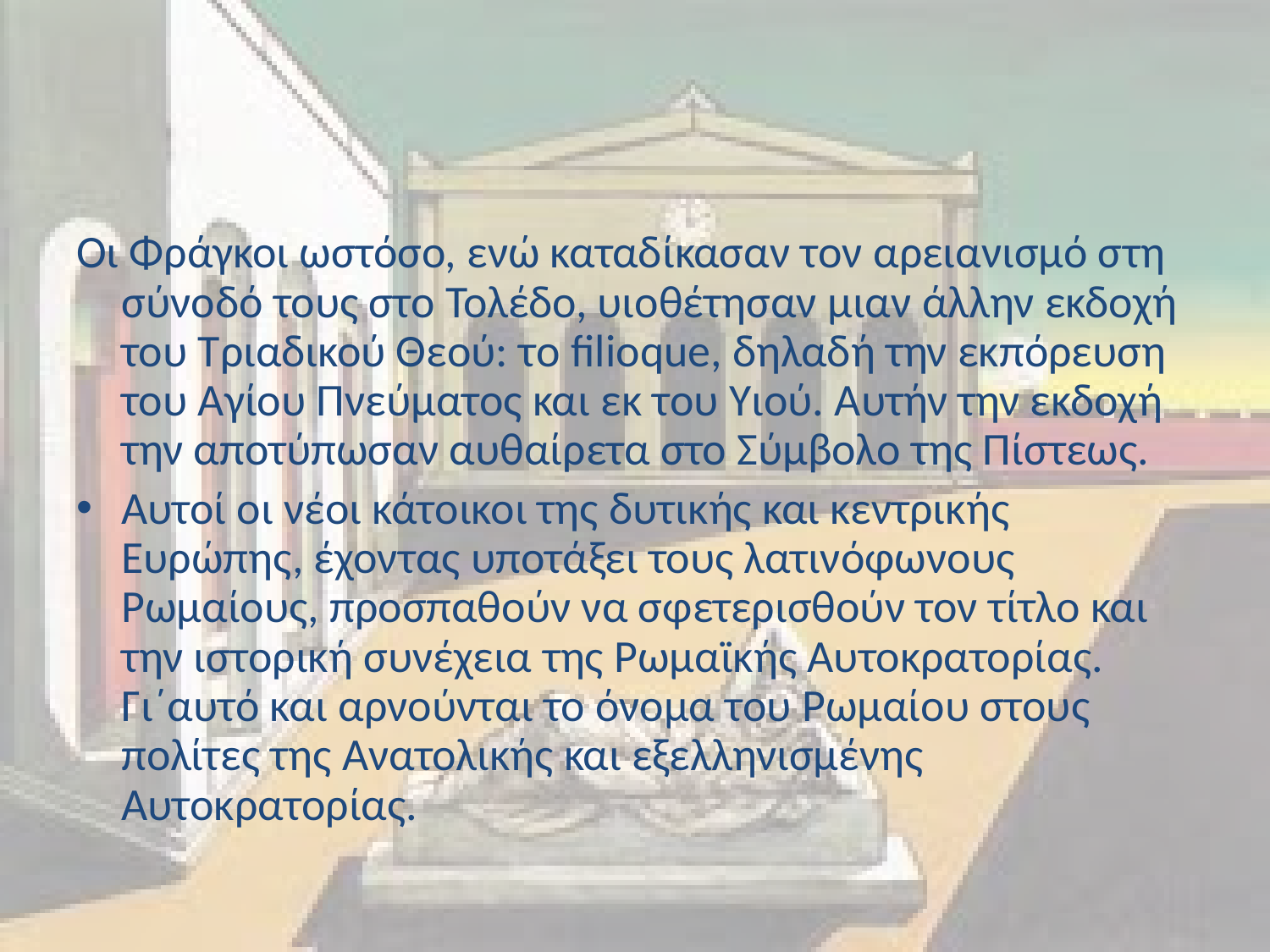

#
Οι Φράγκοι ωστόσο, ενώ καταδίκασαν τον αρειανισμό στη σύνοδό τους στο Τολέδο, υιοθέτησαν μιαν άλλην εκδοχή του Τριαδικού Θεού: το filioque, δηλαδή την εκπόρευση του Αγίου Πνεύματος και εκ του Υιού. Αυτήν την εκδοχή την αποτύπωσαν αυθαίρετα στο Σύμβολο της Πίστεως.
Αυτοί οι νέοι κάτοικοι της δυτικής και κεντρικής Ευρώπης, έχοντας υποτάξει τους λατινόφωνους Ρωμαίους, προσπαθούν να σφετερισθούν τον τίτλο και την ιστορική συνέχεια της Ρωμαϊκής Αυτοκρατορίας. Γι΄αυτό και αρνούνται το όνομα του Ρωμαίου στους πολίτες της Ανατολικής και εξελληνισμένης Αυτοκρατορίας.